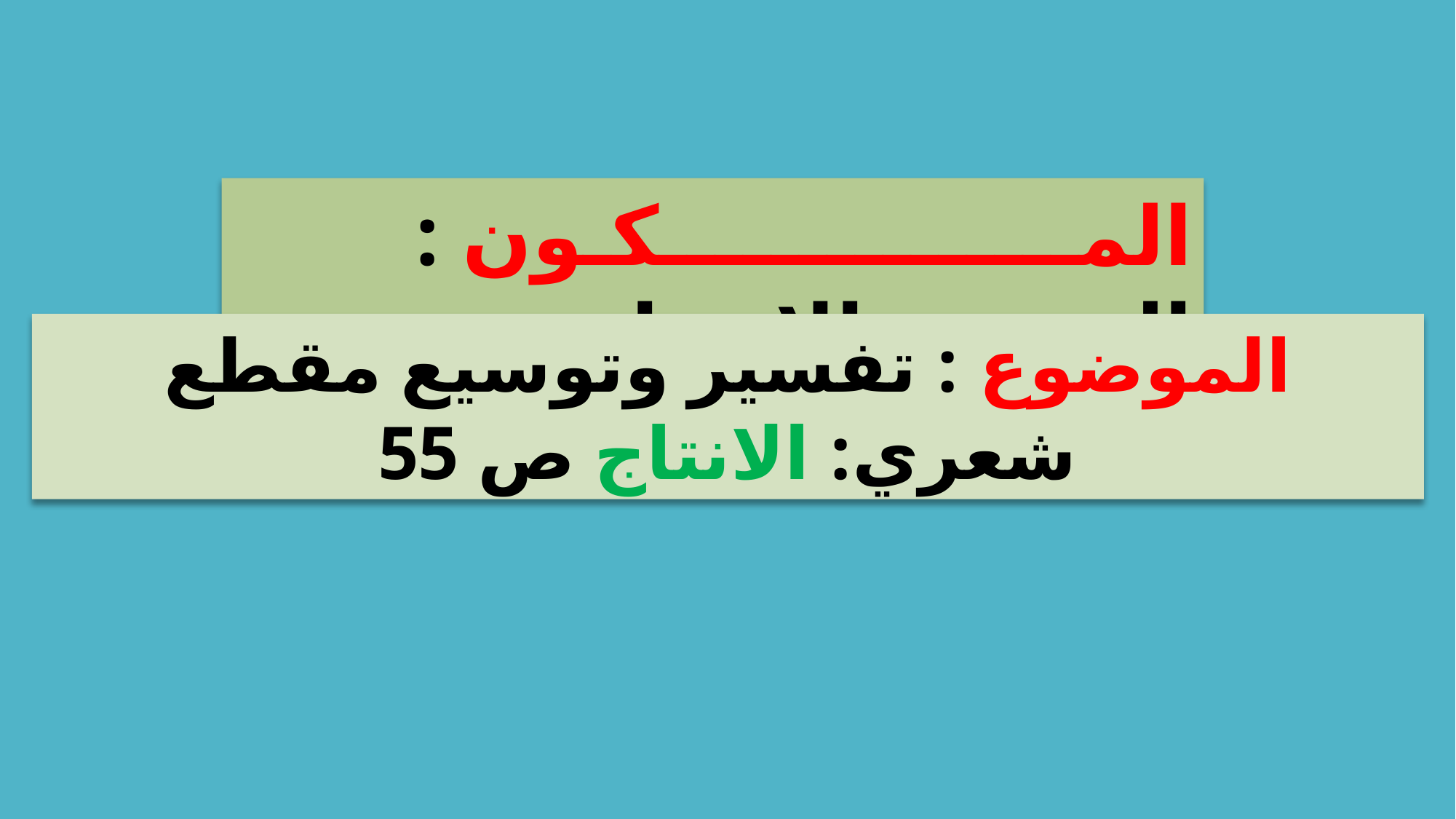

المـــــــــــــــكـون : التعبير والإنشاء
الموضوع : تفسير وتوسيع مقطع شعري: الانتاج ص 55